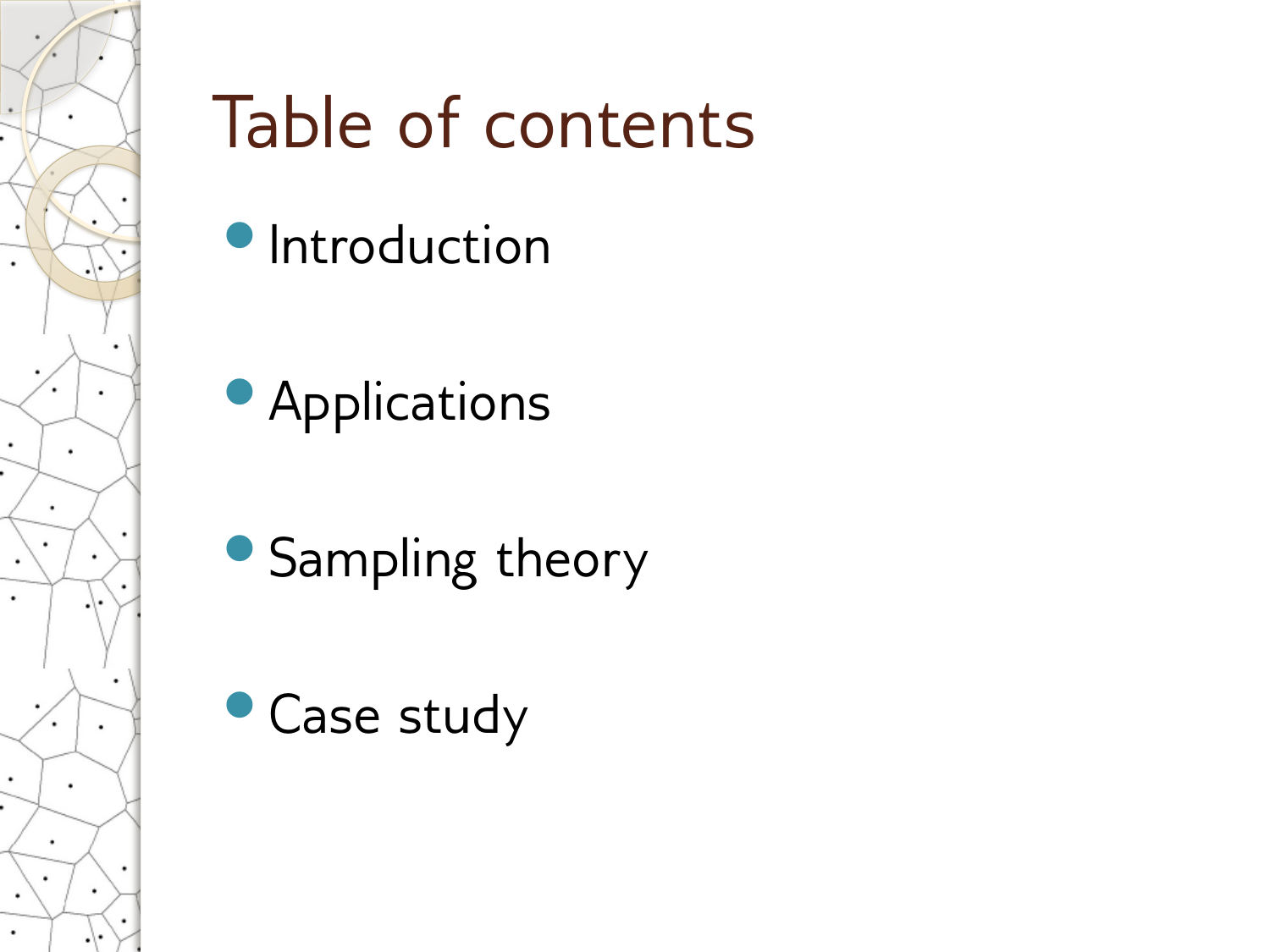

# Table of contents
Introduction

Applications

Sampling theory

Case study